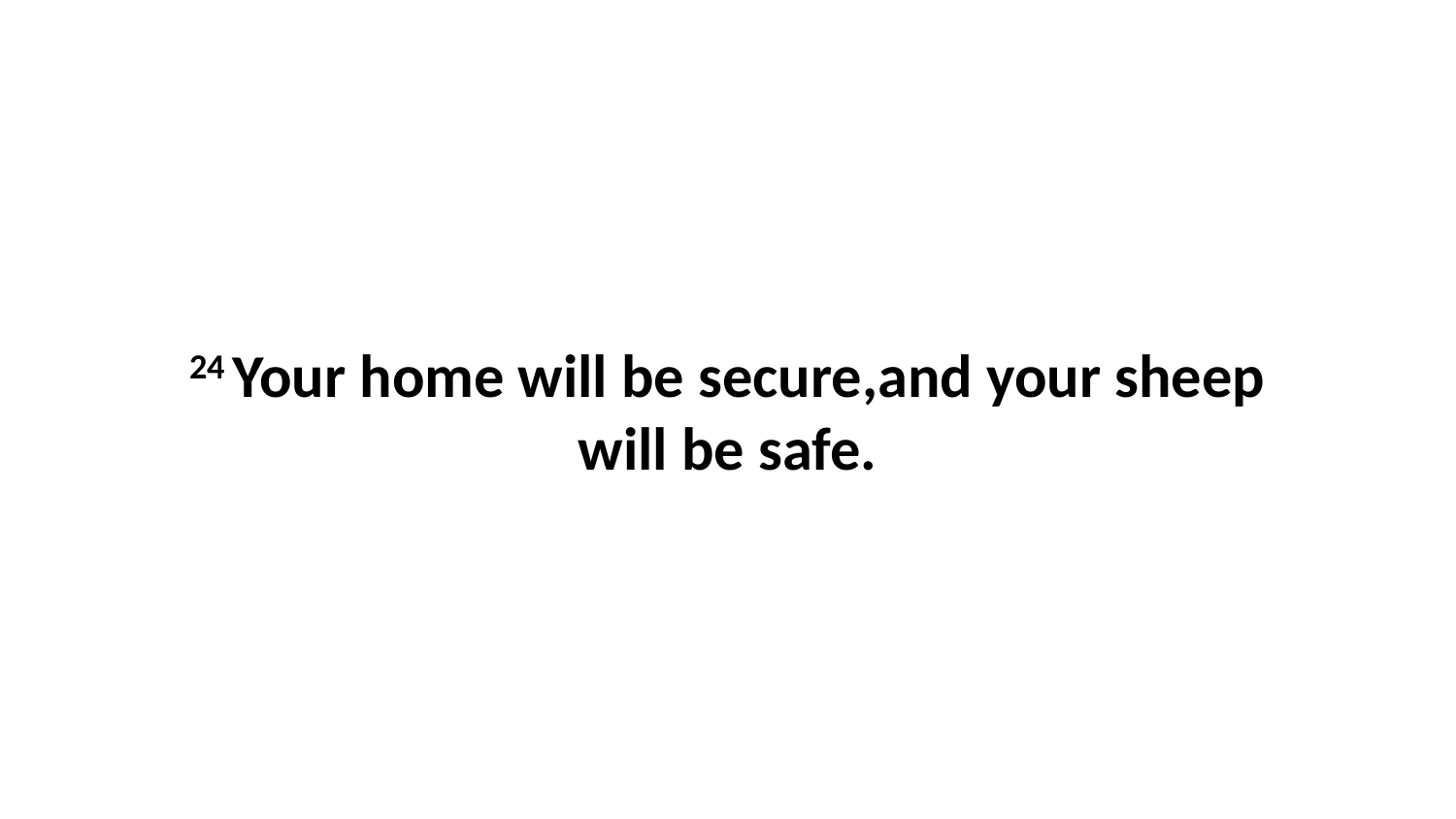

24 Your home will be secure,and your sheep will be safe.